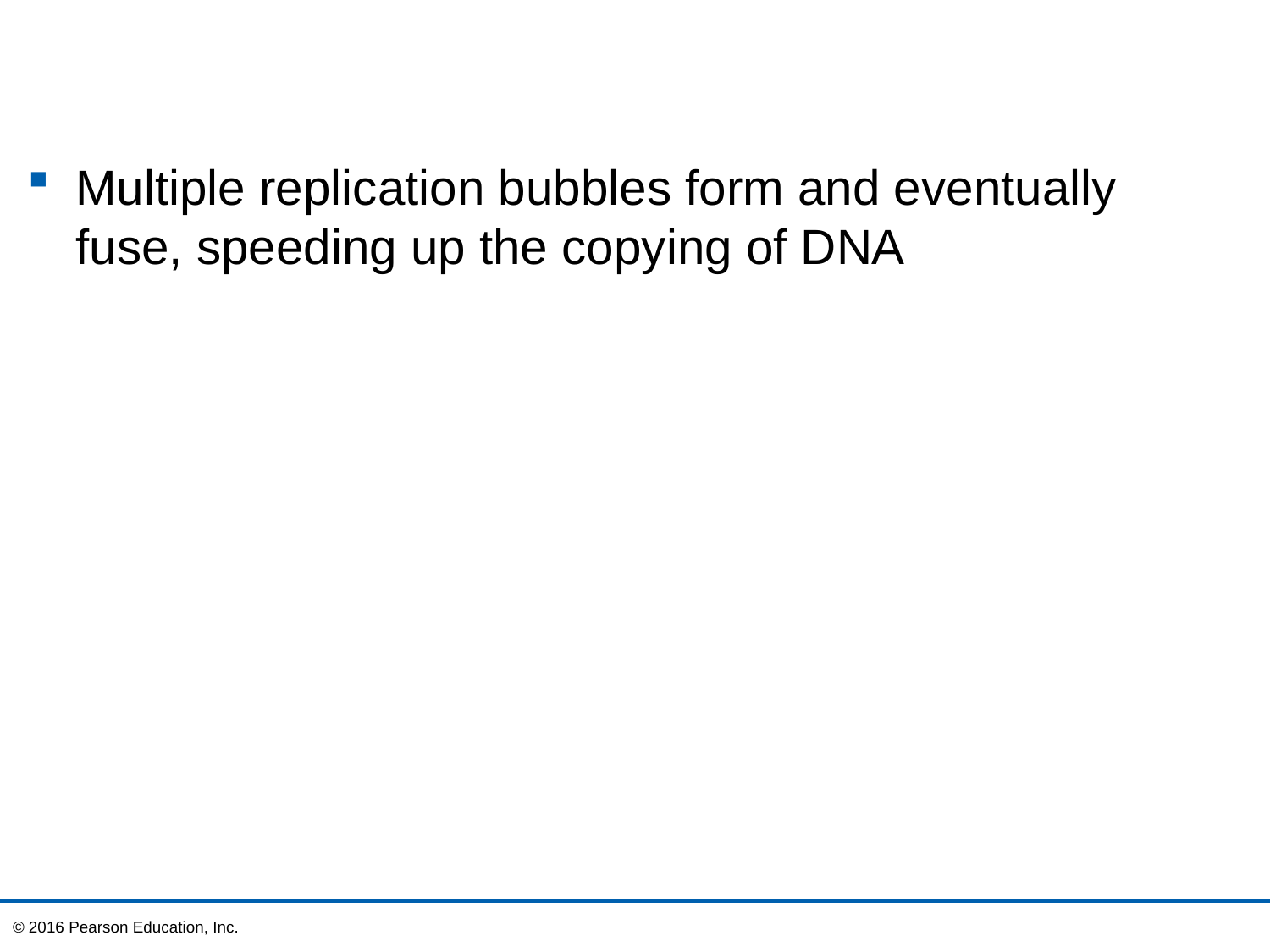

Multiple replication bubbles form and eventually fuse, speeding up the copying of DNA
© 2016 Pearson Education, Inc.